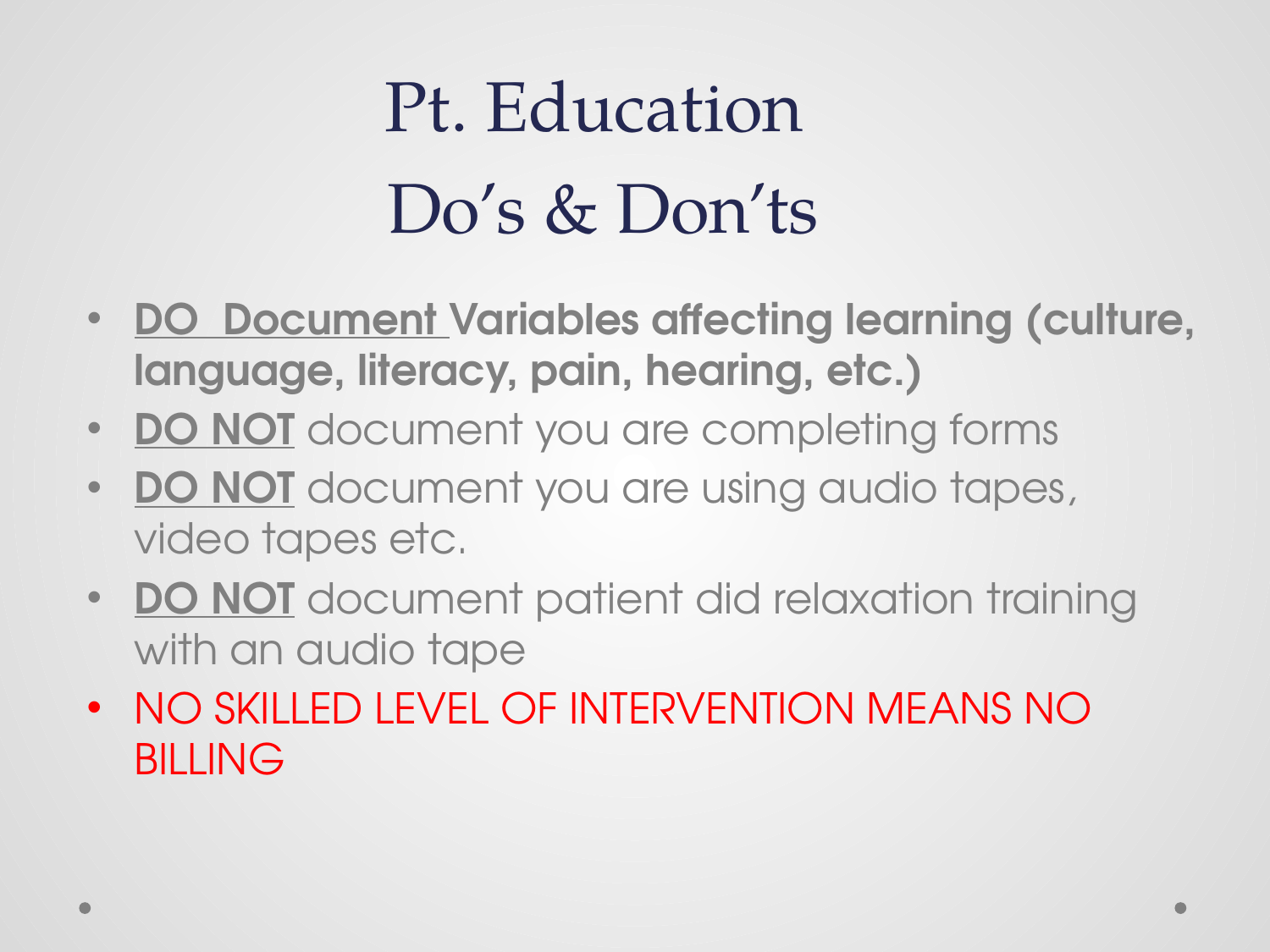

# Pt. Education Do’s & Don’ts
DO  Document Variables affecting learning (culture, language, literacy, pain, hearing, etc.)
DO NOT document you are completing forms
DO NOT document you are using audio tapes, video tapes etc.
DO NOT document patient did relaxation training with an audio tape
NO SKILLED LEVEL OF INTERVENTION MEANS NO BILLING